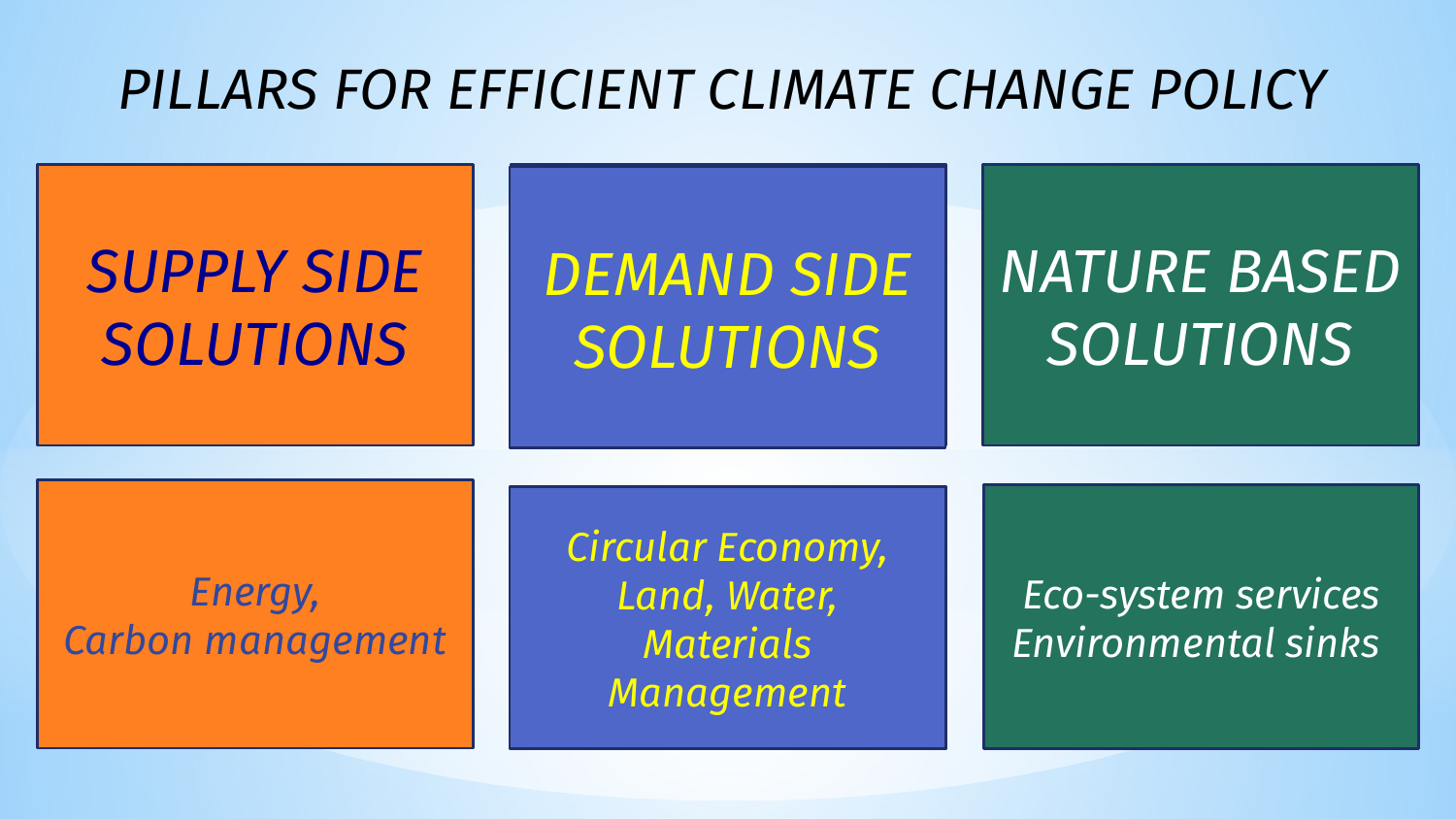

# PILLARS FOR EFFICIENT CLIMATE CHANGE POLICY
SUPPLY SIDE SOLUTIONS
DEMAND SIDE SOLUTIONS
NATURE BASED
SOLUTIONS
DEMAND SIDE SOLUTIONS
Energy,
Carbon management
Eco-system services
Environmental sinks
Circular Economy,
Land, Water,
Materials
Management
Circular Economy,
Land, Water,
Materials
Management